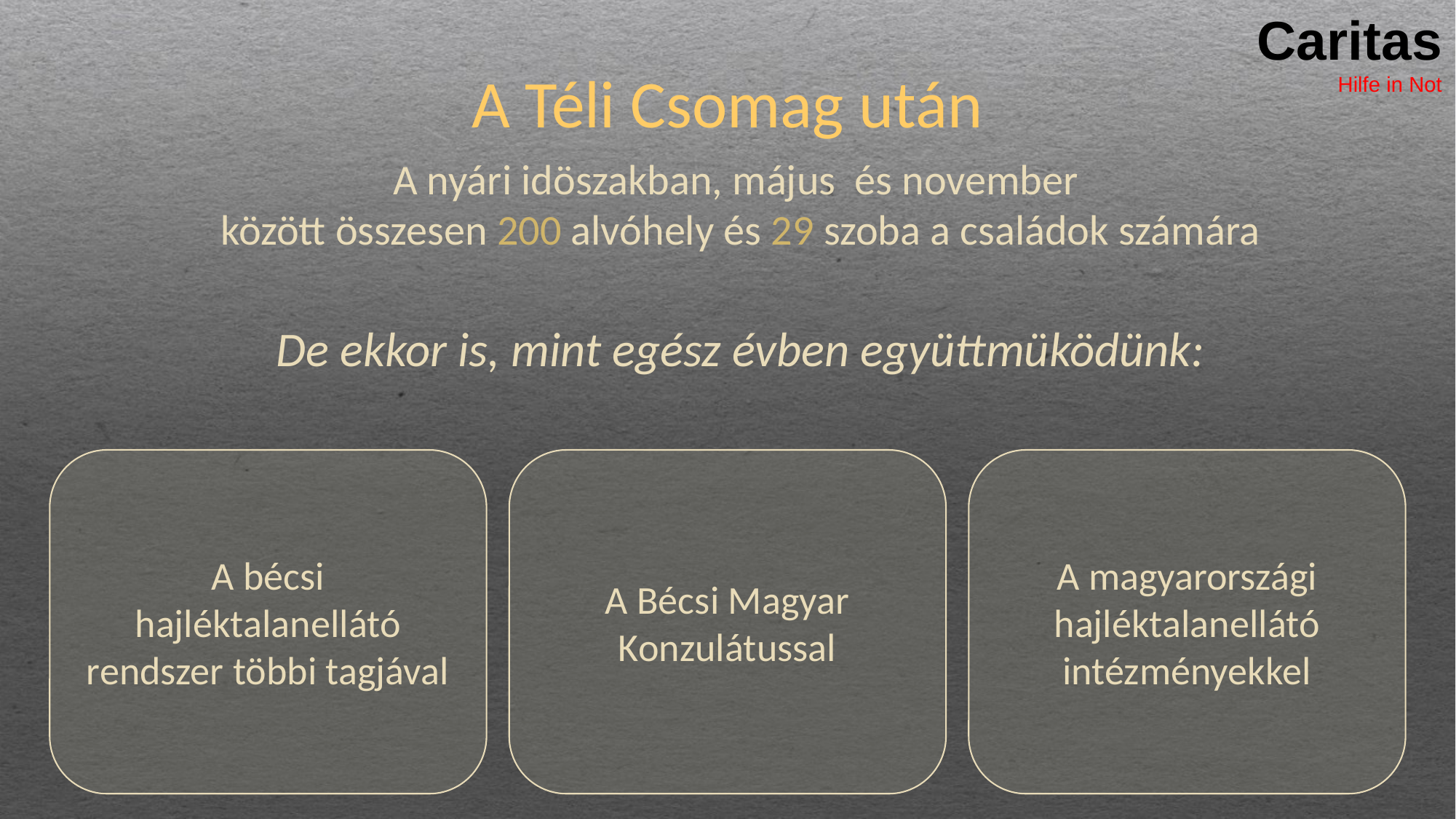

Caritas
Hilfe in Not
# A Téli Csomag után
A nyári idöszakban, május  és november
között összesen 200 alvóhely és 29 szoba a családok számára
De ekkor is, mint egész évben együttmüködünk:

A bécsi hajléktalanellátó rendszer többi tagjával
A Bécsi Magyar Konzulátussal
A magyarországi hajléktalanellátó intézményekkel